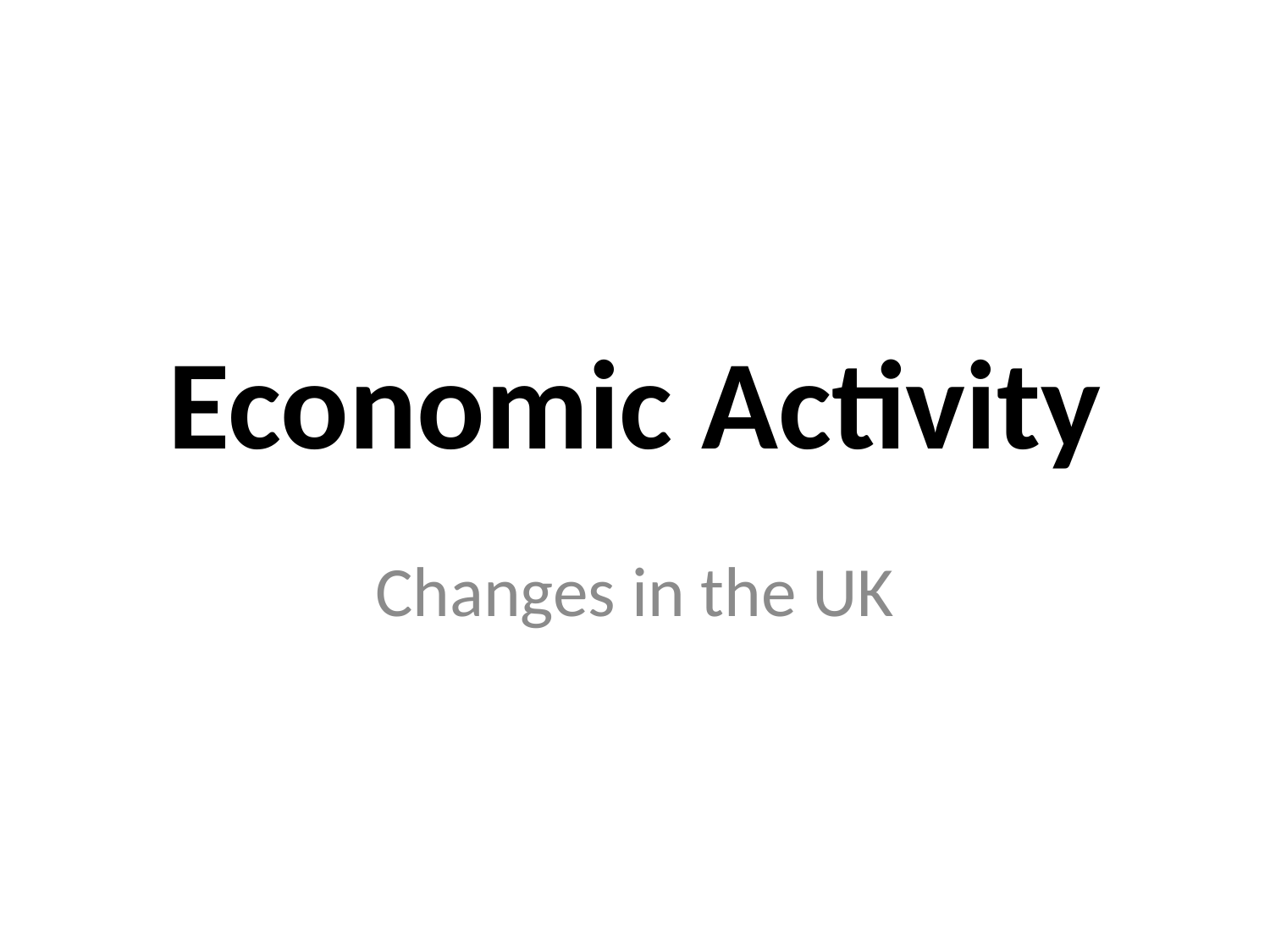

# Economic Activity
Changes in the UK